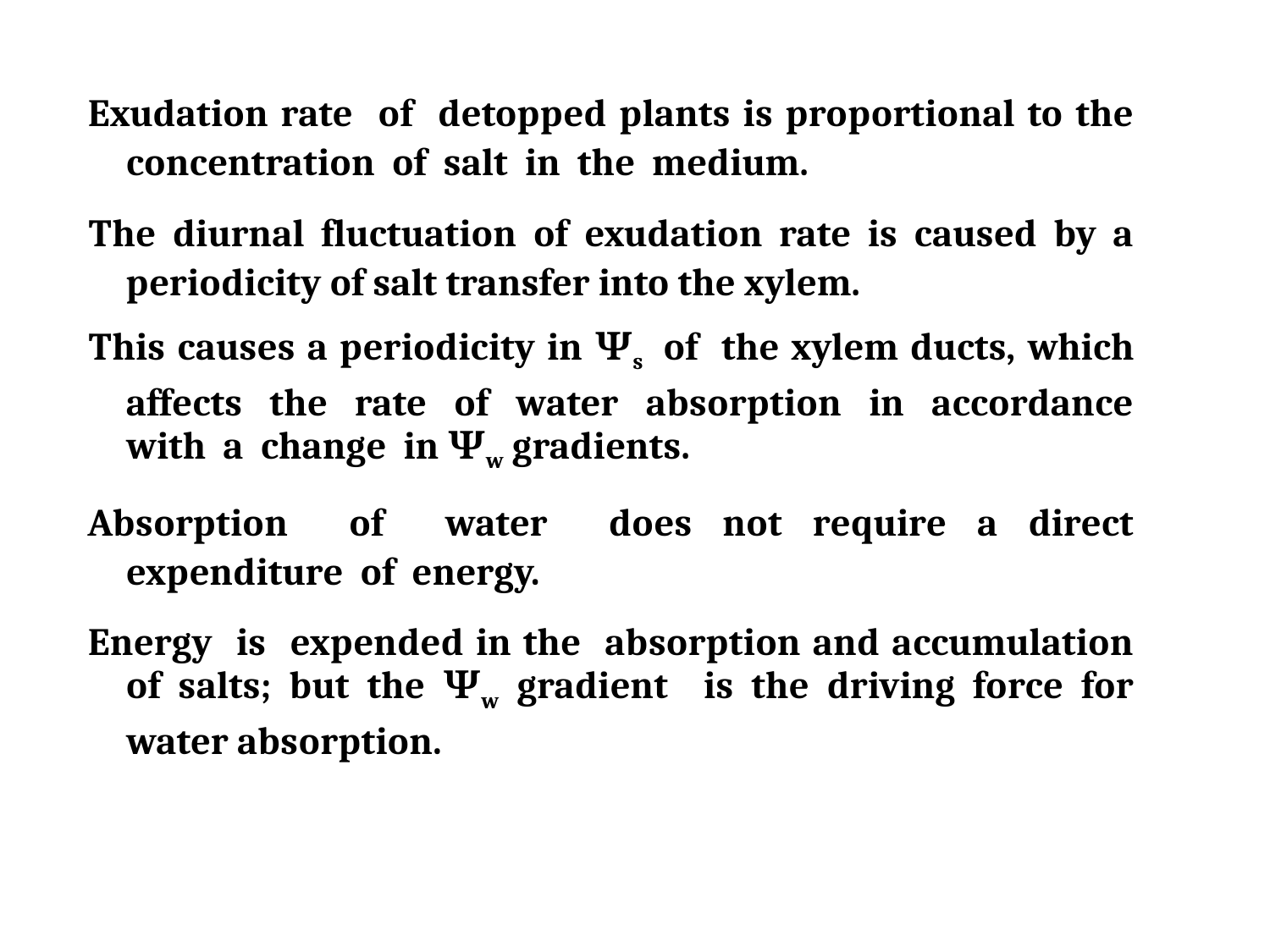

Exudation rate  of  detopped plants is proportional to the concentration  of  salt  in  the  medium.
The diurnal fluctuation of exudation rate is caused by a periodicity of salt transfer into the xylem.
This causes a periodicity in Ψs  of  the xylem ducts, which affects  the  rate  of  water  absorption  in  accordance with  a  change  in Ψw gradients.
Absorption  of  water  does not require a direct expenditure  of  energy.
Energy  is  expended in the  absorption and accumulation of salts; but the Ψw gradient  is the driving force for water absorption.